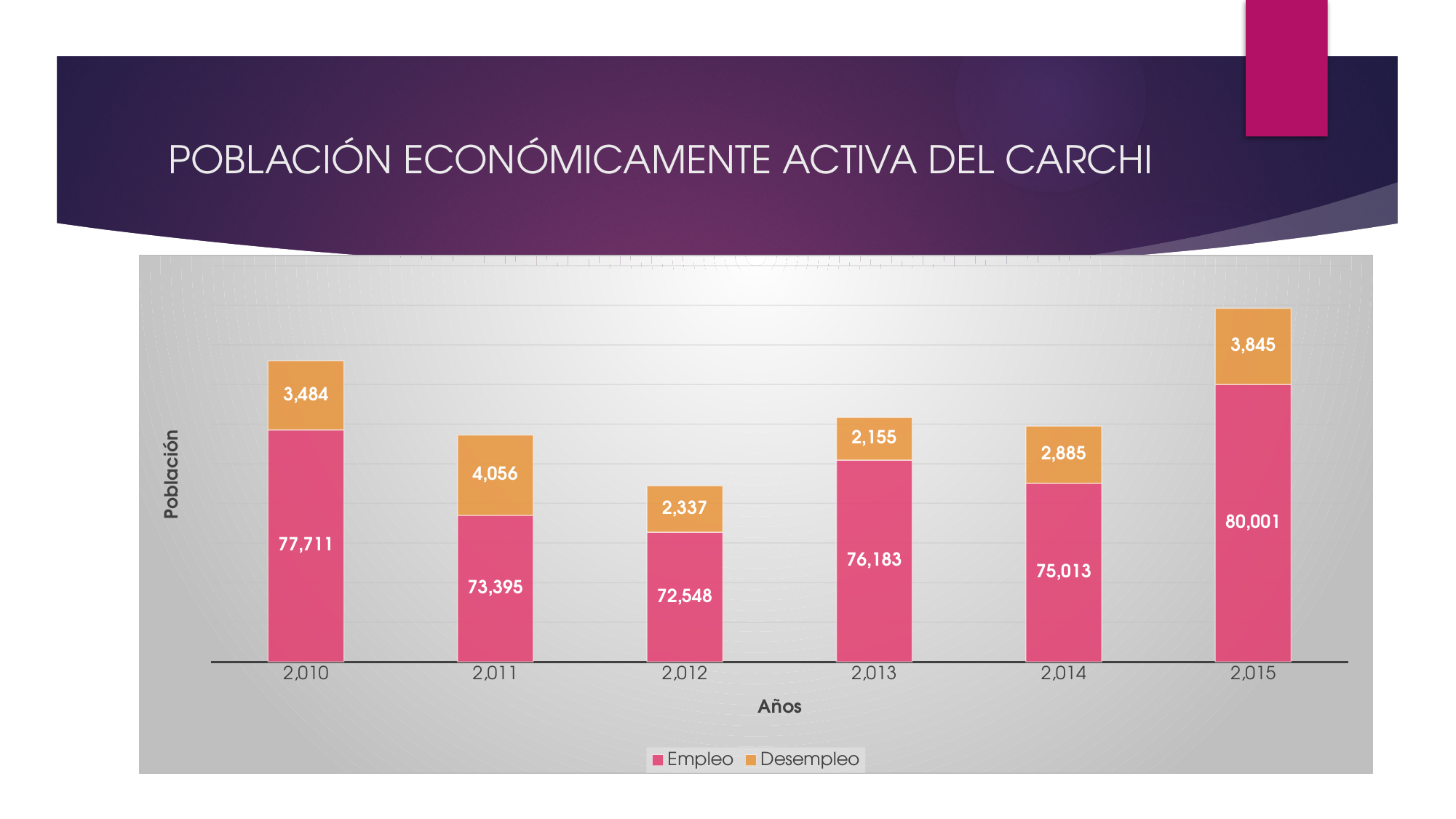

# POBLACIÓN ECONÓMICAMENTE ACTIVA DEL CARCHI

### Chart

| Category | Empleo | Desempleo |
|---|---|---|
| 2010 | 77711.0 | 3484.0 |
| 2011 | 73395.0 | 4056.0 |
| 2012 | 72548.0 | 2337.0 |
| 2013 | 76183.0 | 2155.0 |
| 2014 | 75013.0 | 2885.0 |
| 2015 | 80001.0 | 3845.0 |